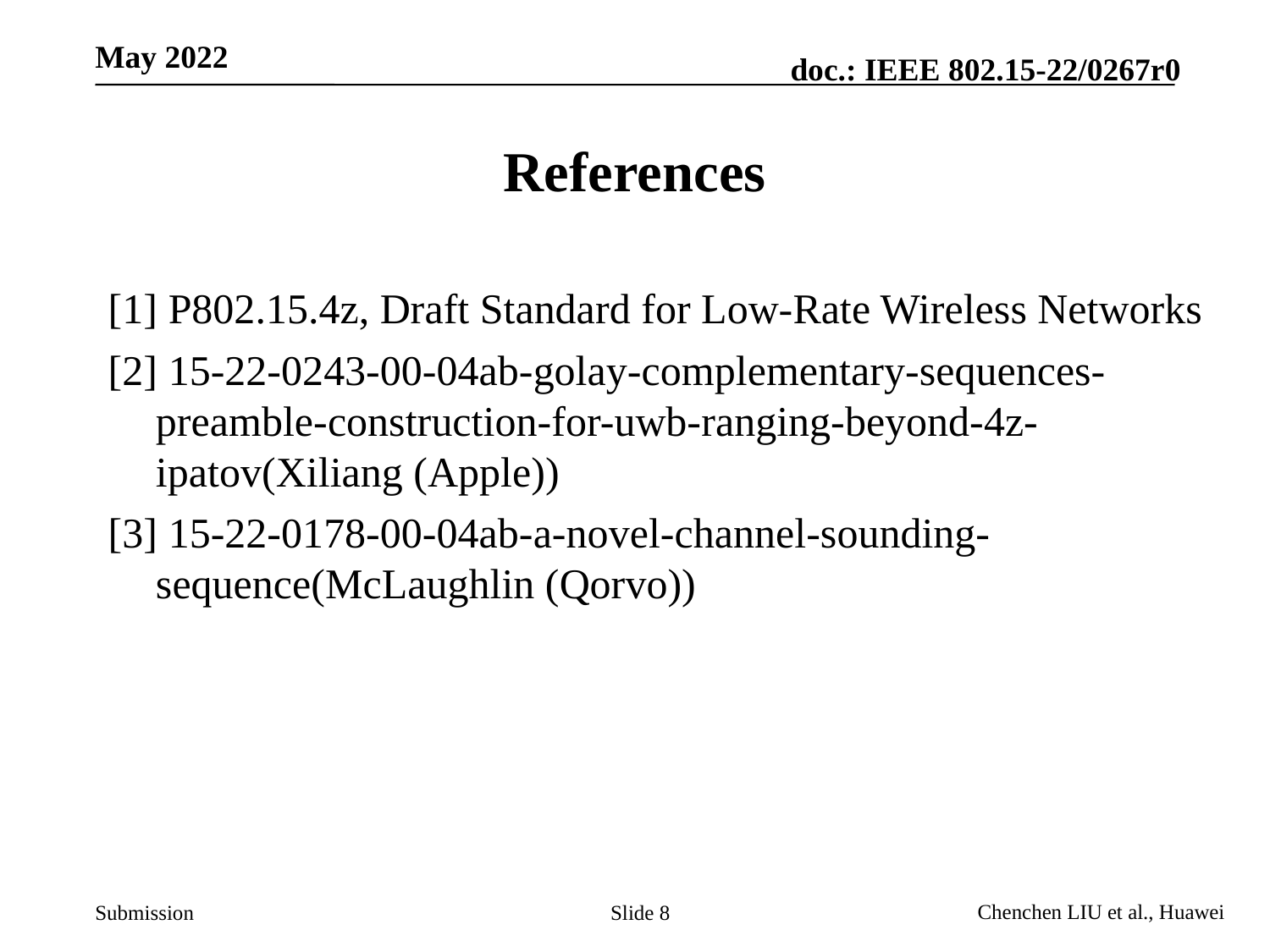

# References
[1] P802.15.4z, Draft Standard for Low-Rate Wireless Networks
[2] 15-22-0243-00-04ab-golay-complementary-sequences-preamble-construction-for-uwb-ranging-beyond-4z-ipatov(Xiliang (Apple))
[3] 15-22-0178-00-04ab-a-novel-channel-sounding-sequence(McLaughlin (Qorvo))
Slide 8